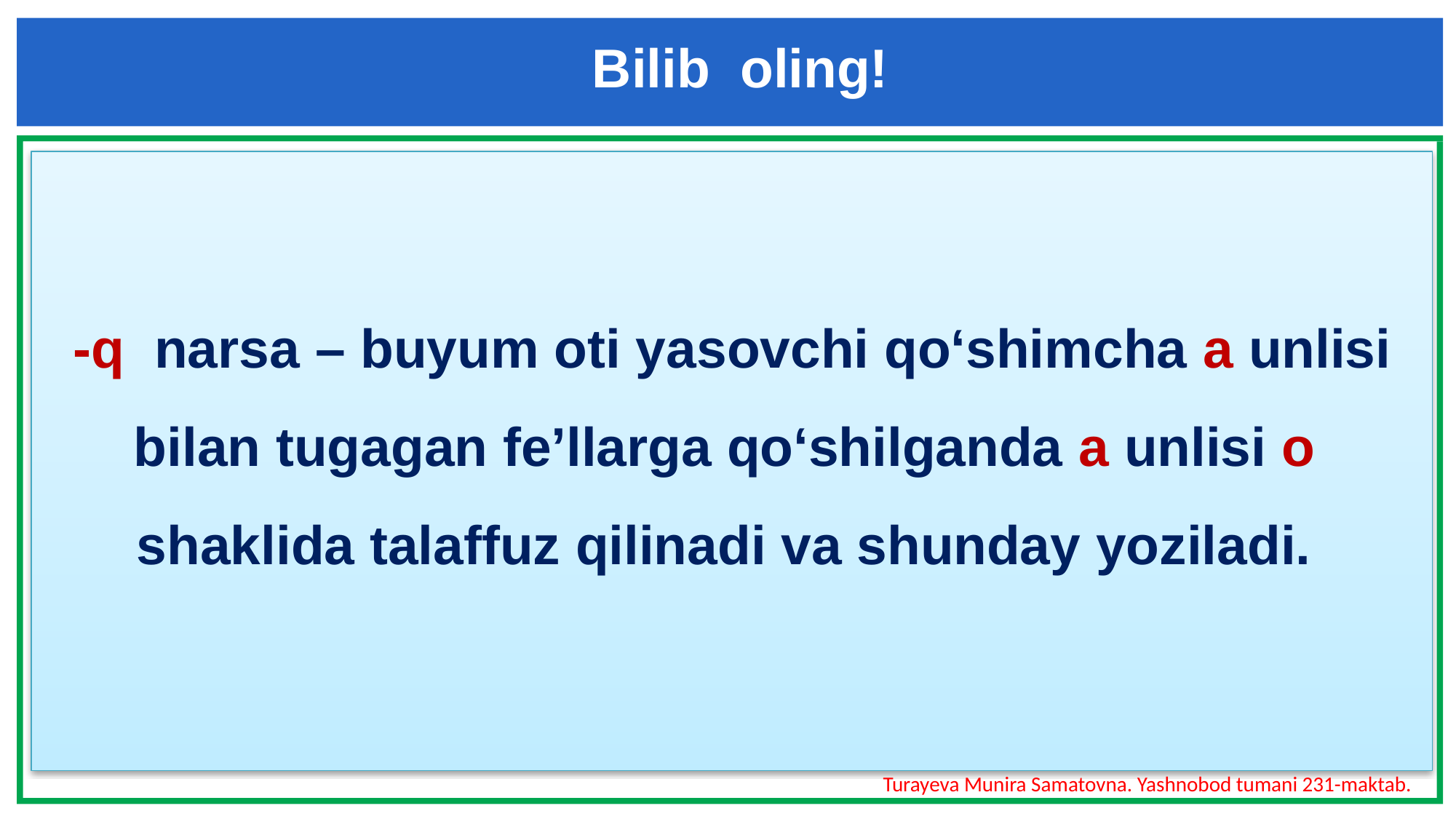

Bilib  oling!
-q  narsa – buyum oti yasovchi qo‘shimcha a unlisi bilan tugagan fe’llarga qo‘shilganda a unlisi o  shaklida talaffuz qilinadi va shunday yoziladi.

Turayeva Munira Samatovna. Yashnobod tumani 231-maktab.